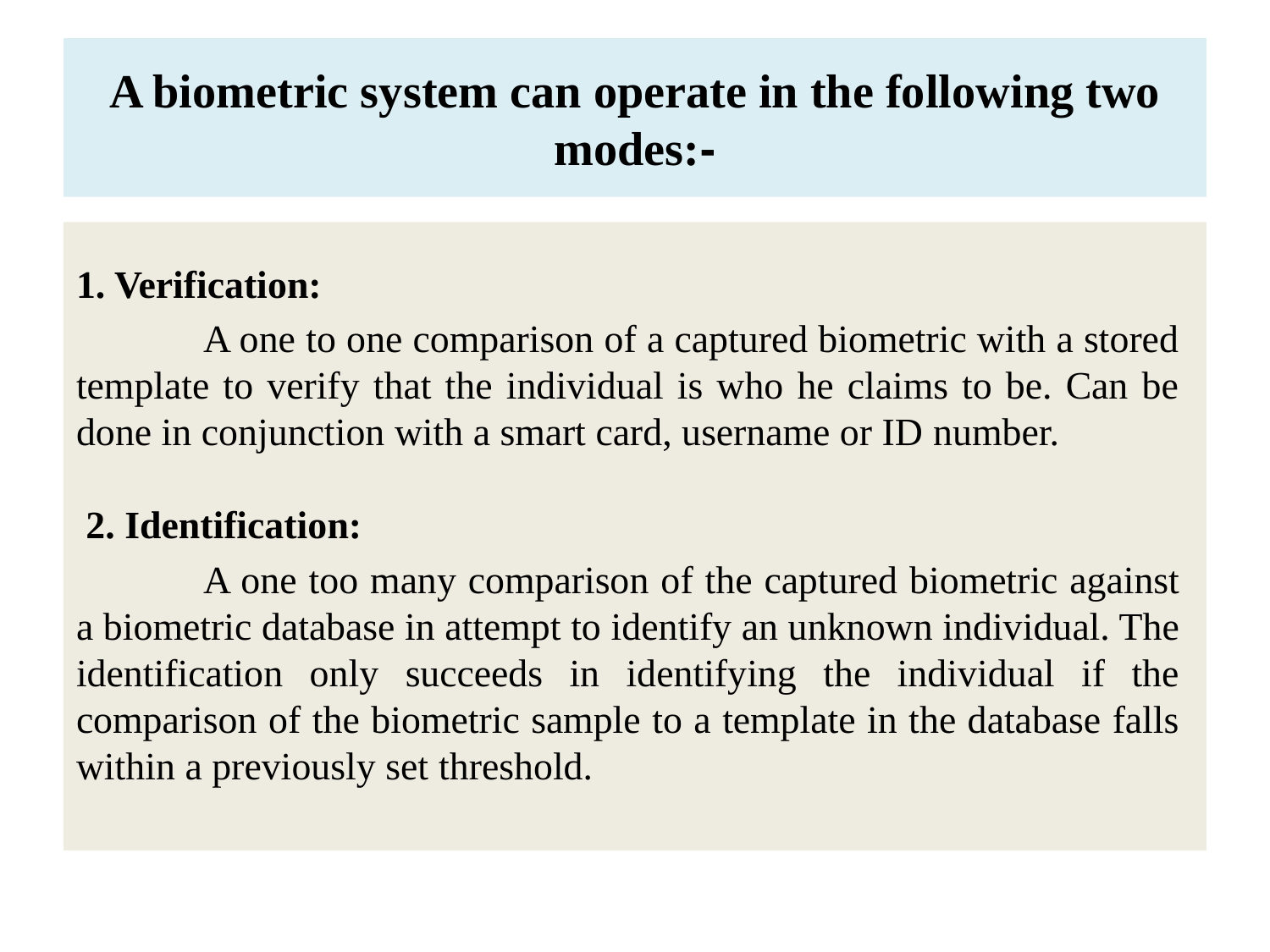

# A biometric system can operate in the following two modes:‐

1. Verification:
	A one to one comparison of a captured biometric with a stored template to verify that the individual is who he claims to be. Can be done in conjunction with a smart card, username or ID number.
 2. Identification:
	A one too many comparison of the captured biometric against a biometric database in attempt to identify an unknown individual. The identification only succeeds in identifying the individual if the comparison of the biometric sample to a template in the database falls within a previously set threshold.